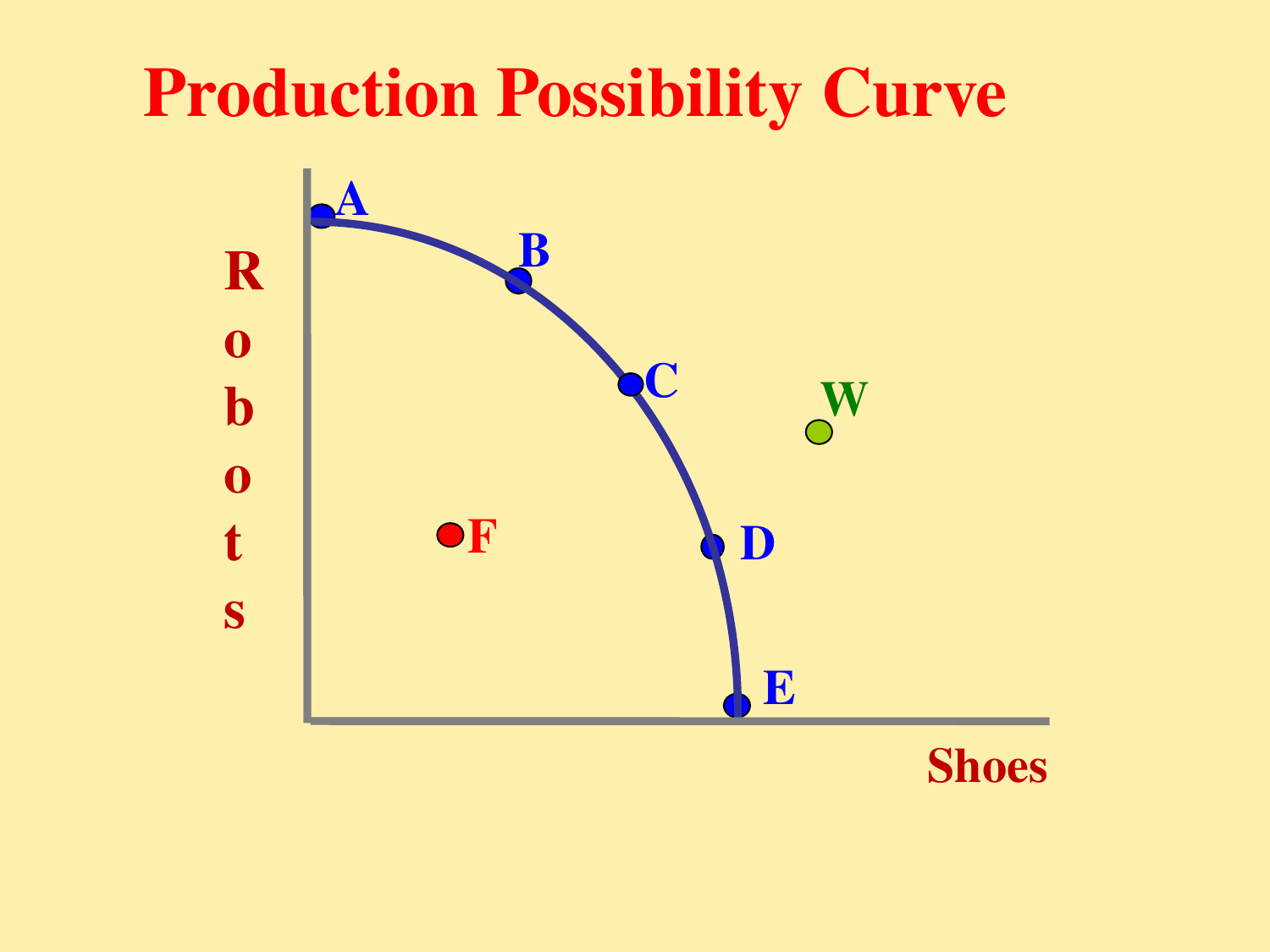

Production Possibility Curve
A

B

R
o
b
o
t
s

C
W

F
D

E

Shoes